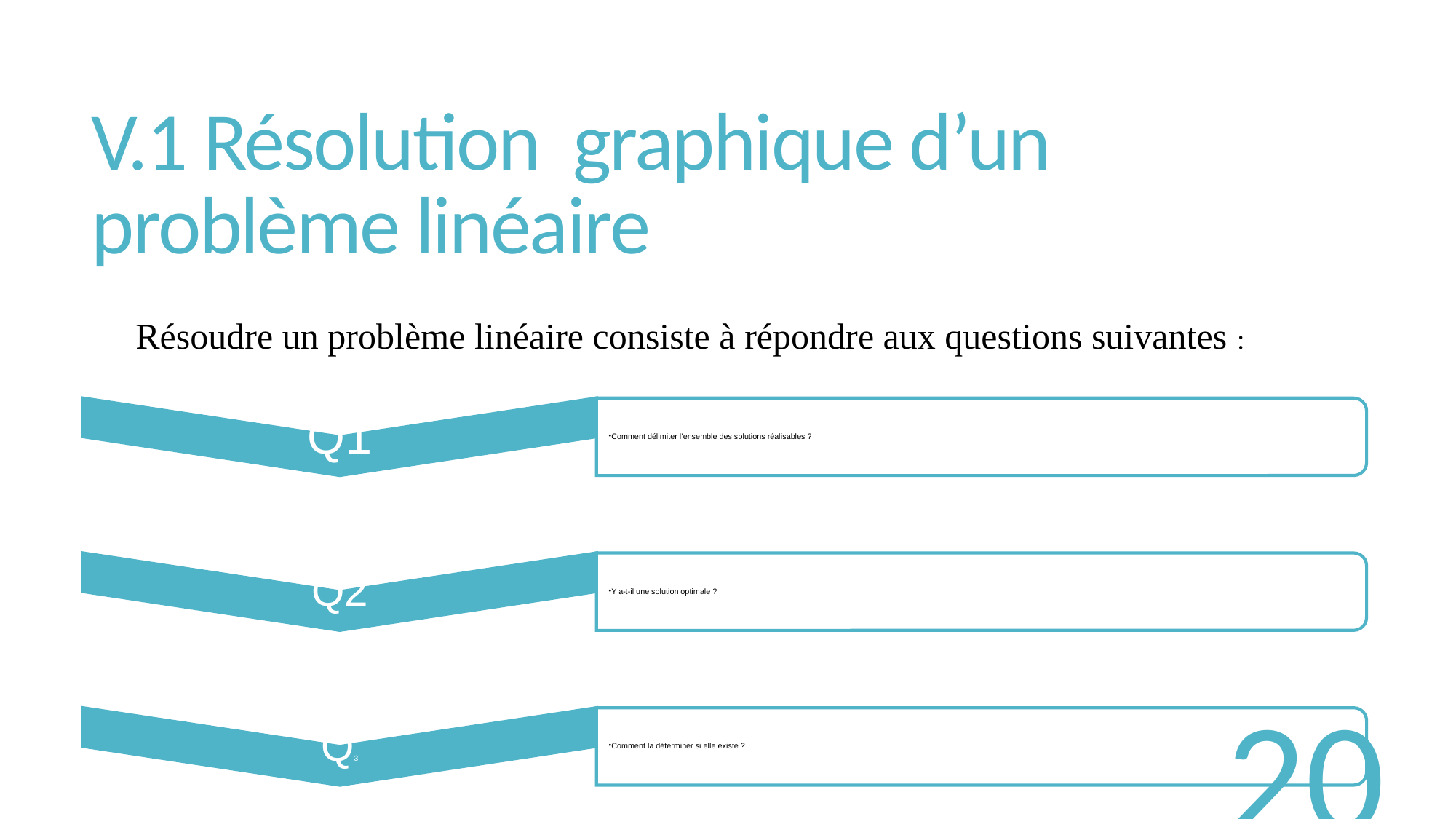

V.1 Résolution  graphique d’un problème linéaire
Résoudre un problème linéaire consiste à répondre aux questions suivantes :
Q1
Q2
Q3
Comment délimiter l’ensemble des solutions réalisables ?
Y a-t-il une solution optimale ?
Comment la déterminer si elle existe ?
20